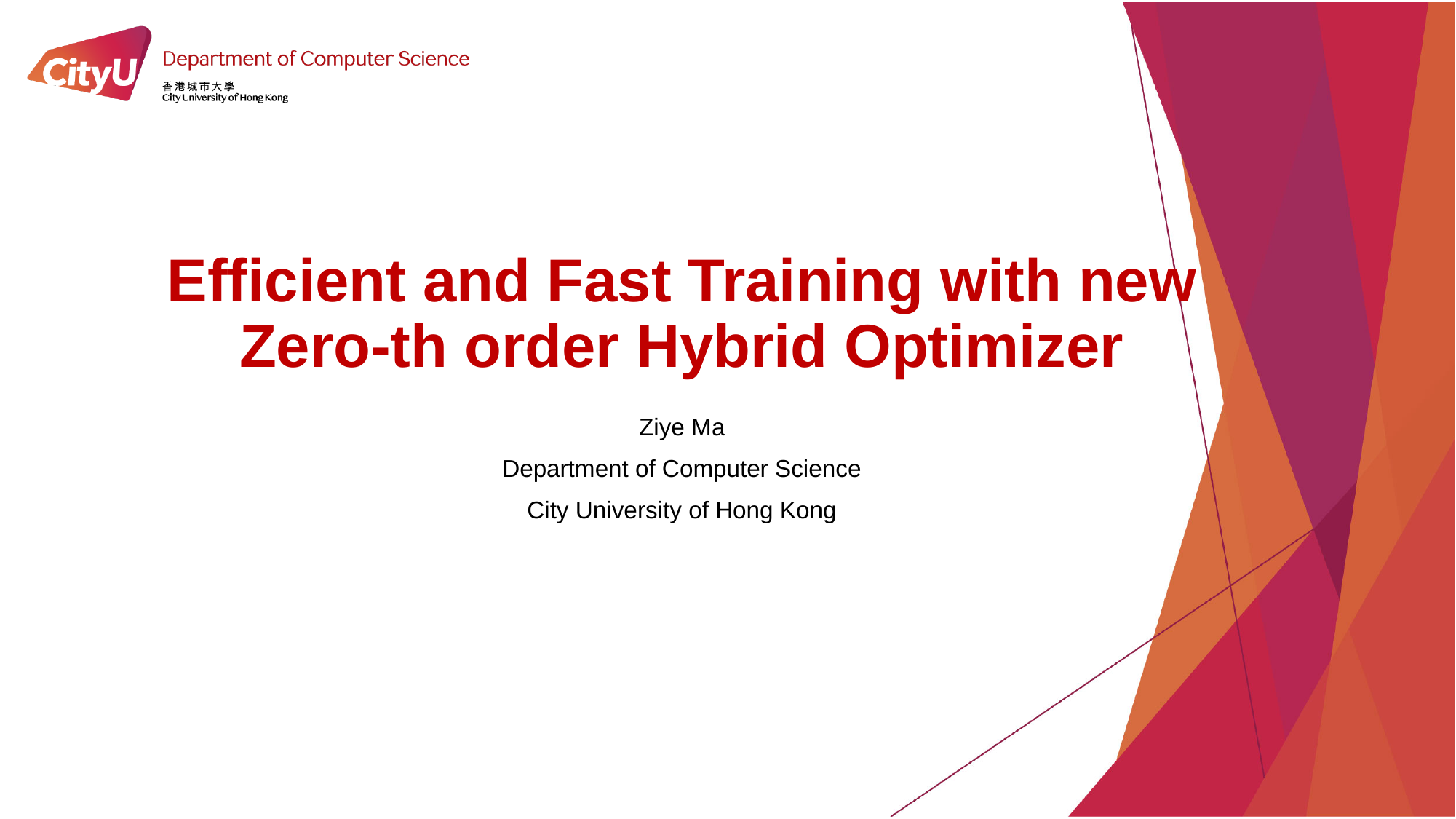

# Efficient and Fast Training with new Zero-th order Hybrid Optimizer
Ziye Ma
Department of Computer Science
City University of Hong Kong